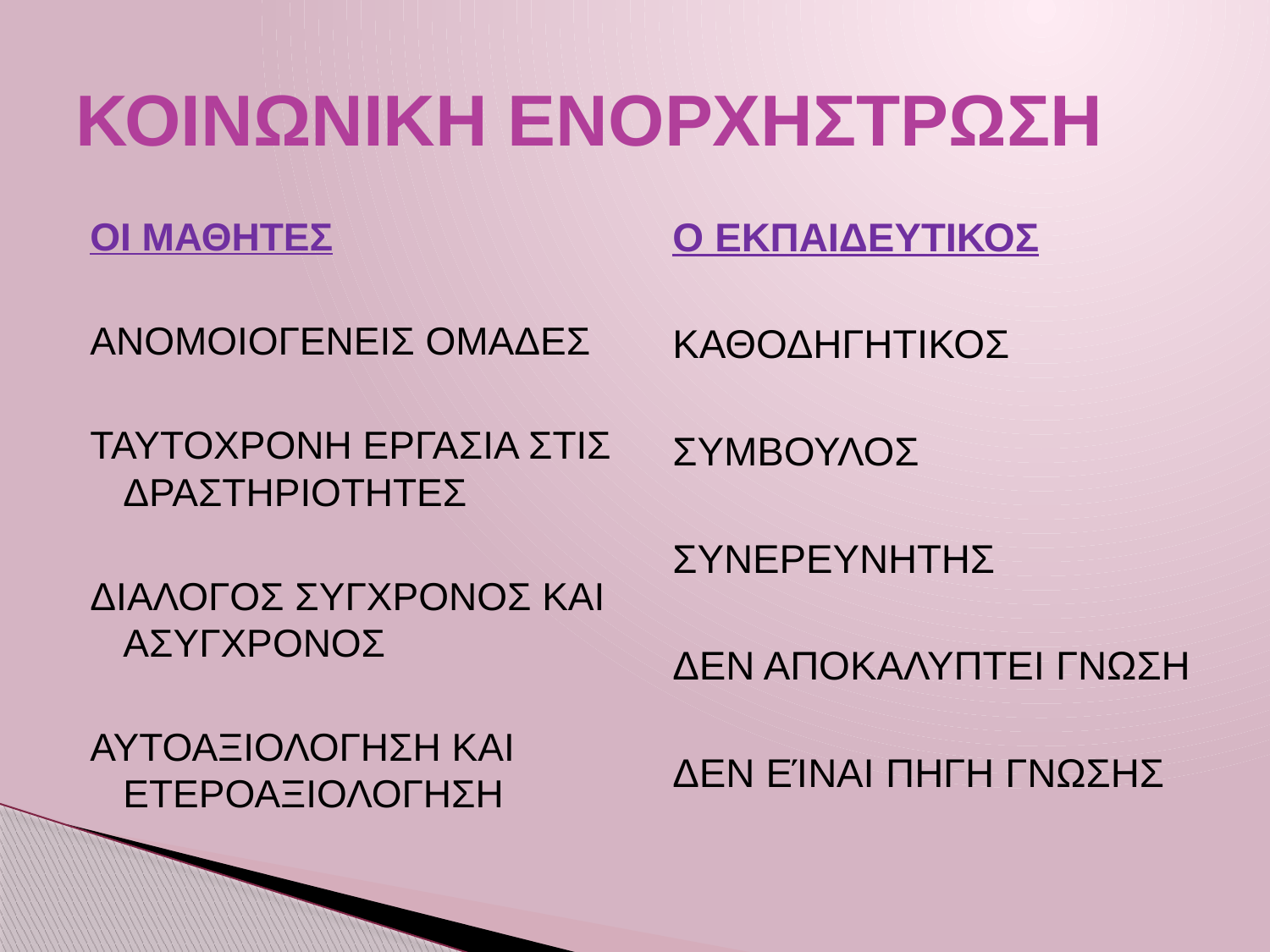

# ΚΟΙΝΩΝΙΚΗ ΕΝΟΡΧΗΣΤΡΩΣΗ
ΟΙ ΜΑΘΗΤΕΣ

ΑΝΟΜΟΙΟΓΕΝΕΙΣ ΟΜΑΔΕΣ

ΤΑΥΤΟΧΡΟΝΗ ΕΡΓΑΣΙΑ ΣΤΙΣ ΔΡΑΣΤΗΡΙΟΤΗΤΕΣ

ΔΙΑΛΟΓΟΣ ΣΥΓΧΡΟΝΟΣ ΚΑΙ ΑΣΥΓΧΡΟΝΟΣ

ΑΥΤΟΑΞΙΟΛΟΓΗΣΗ ΚΑΙ ΕΤΕΡΟΑΞΙΟΛΟΓΗΣΗ

Ο ΕΚΠΑΙΔΕΥΤΙΚΟΣ

ΚΑΘΟΔΗΓΗΤΙΚΟΣ

ΣΥΜΒΟΥΛΟΣ

ΣΥΝΕΡΕΥΝΗΤΗΣ

ΔΕΝ ΑΠΟΚΑΛΥΠΤΕΙ ΓΝΩΣΗ

ΔΕΝ ΕΊΝΑΙ ΠΗΓΗ ΓΝΩΣΗΣ